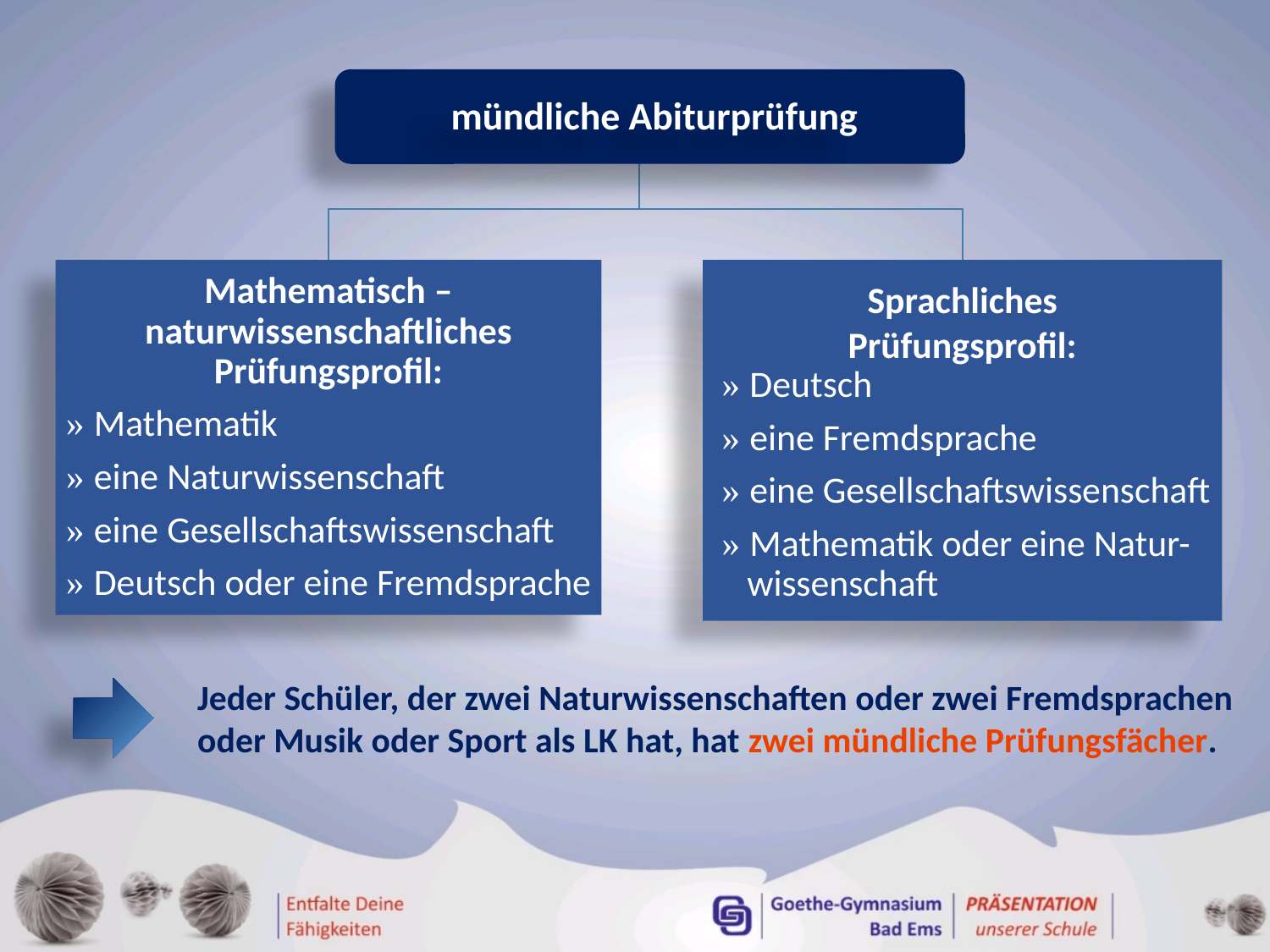

Mathematisch – naturwissenschaftliches Prüfungsprofil:
 » Mathematik
 » eine Naturwissenschaft
 » eine Gesellschaftswissenschaft
 » Deutsch oder eine Fremdsprache
Sprachliches
Prüfungsprofil:
  » Deutsch
  » eine Fremdsprache
  » eine Gesellschaftswissenschaft
  » Mathematik oder eine Natur-
     wissenschaft

mündliche Abiturprüfung
Jeder Schüler, der zwei Naturwissenschaften oder zwei Fremdsprachen
oder Musik oder Sport als LK hat, hat zwei mündliche Prüfungsfächer.